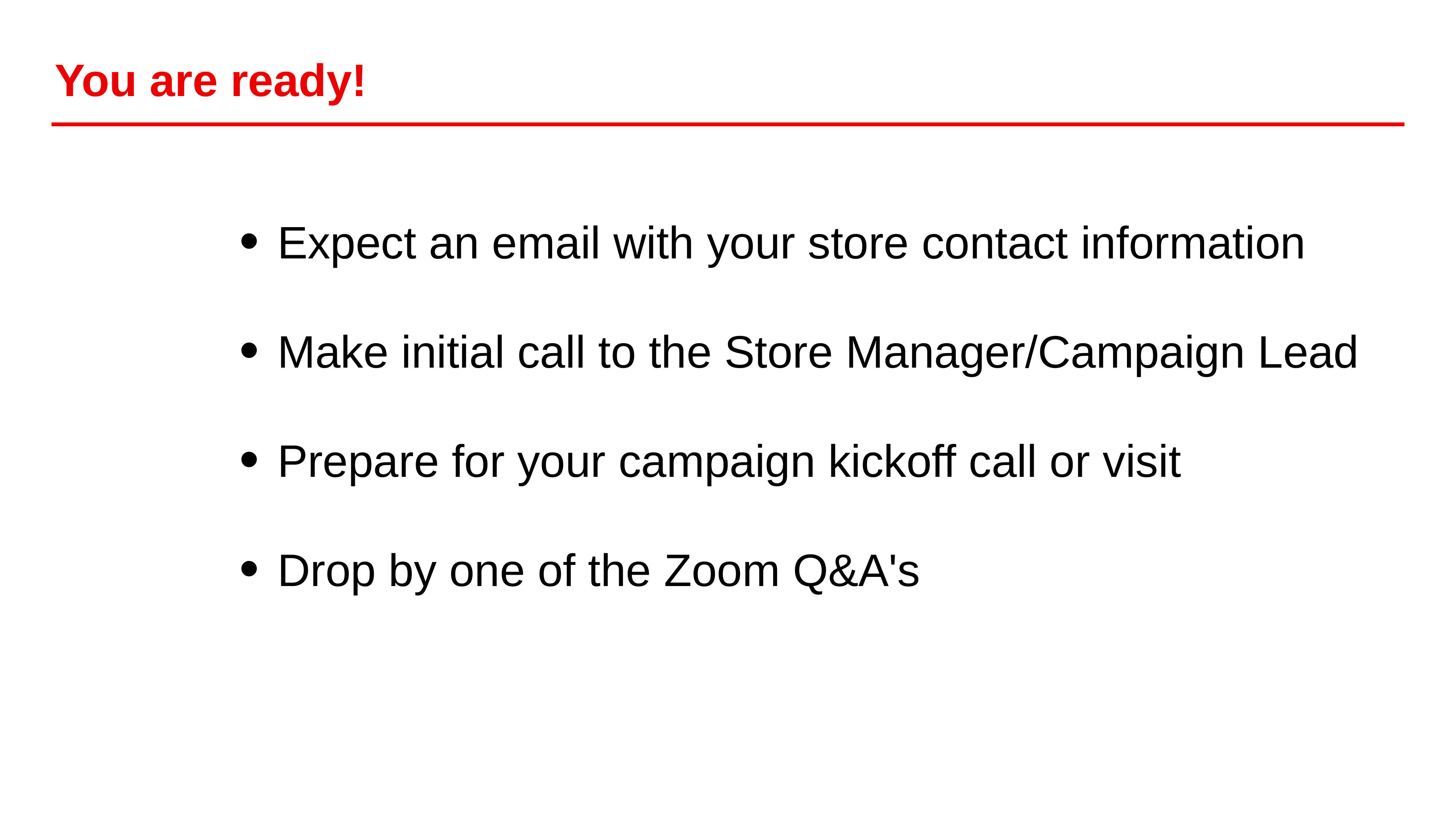

# You are ready!

Expect an email with your store contact information
Make initial call to the Store Manager/Campaign Lead
Prepare for your campaign kickoff call or visit
Drop by one of the Zoom Q&A's